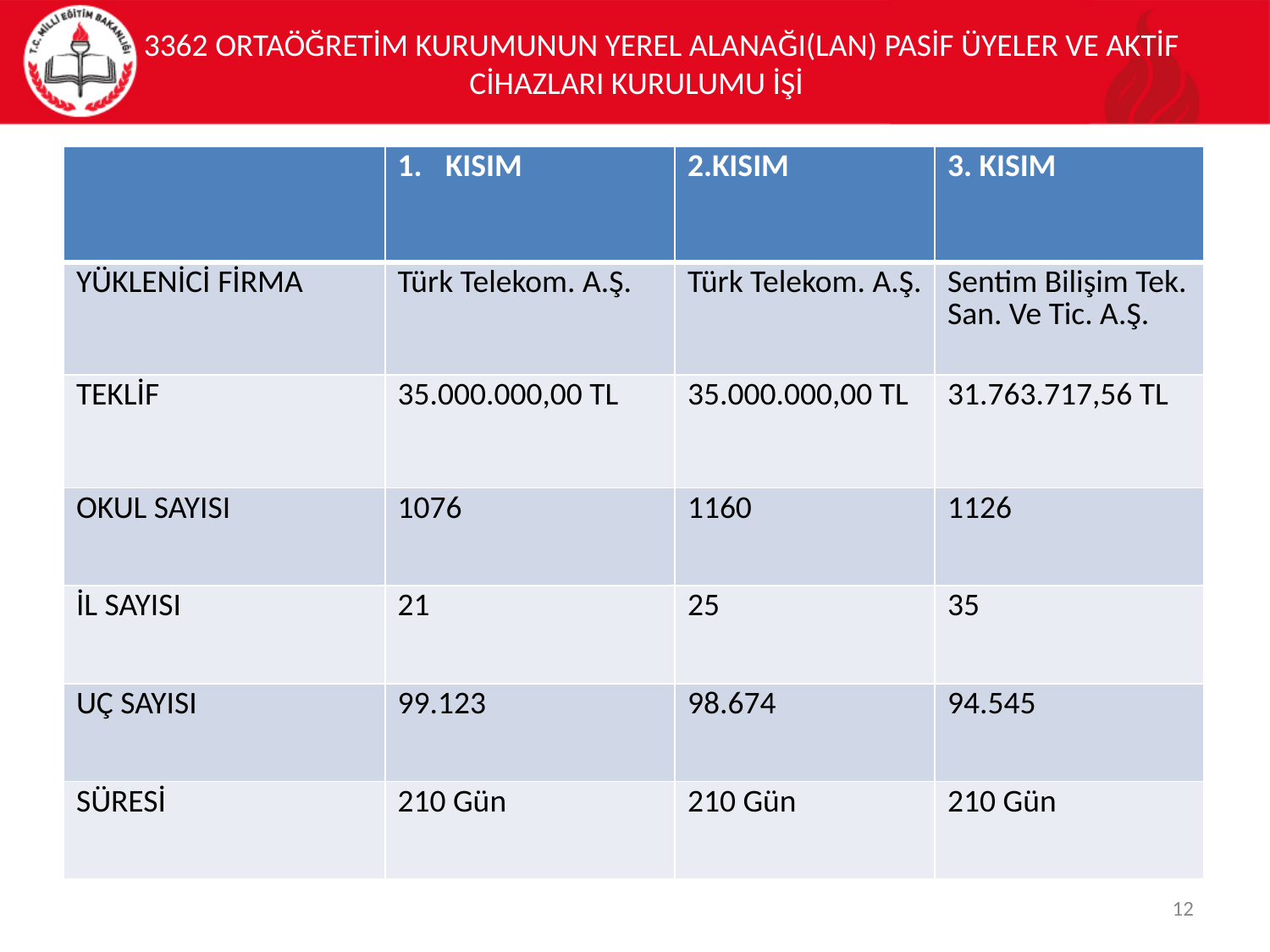

# 3362 ORTAÖĞRETİM KURUMUNUN YEREL ALANAĞI(LAN) PASİF ÜYELER VE AKTİF CİHAZLARI KURULUMU İŞİ
|  | KISIM | 2.KISIM | 3. KISIM |
| --- | --- | --- | --- |
| YÜKLENİCİ FİRMA | Türk Telekom. A.Ş. | Türk Telekom. A.Ş. | Sentim Bilişim Tek. San. Ve Tic. A.Ş. |
| TEKLİF | 35.000.000,00 TL | 35.000.000,00 TL | 31.763.717,56 TL |
| OKUL SAYISI | 1076 | 1160 | 1126 |
| İL SAYISI | 21 | 25 | 35 |
| UÇ SAYISI | 99.123 | 98.674 | 94.545 |
| SÜRESİ | 210 Gün | 210 Gün | 210 Gün |
12